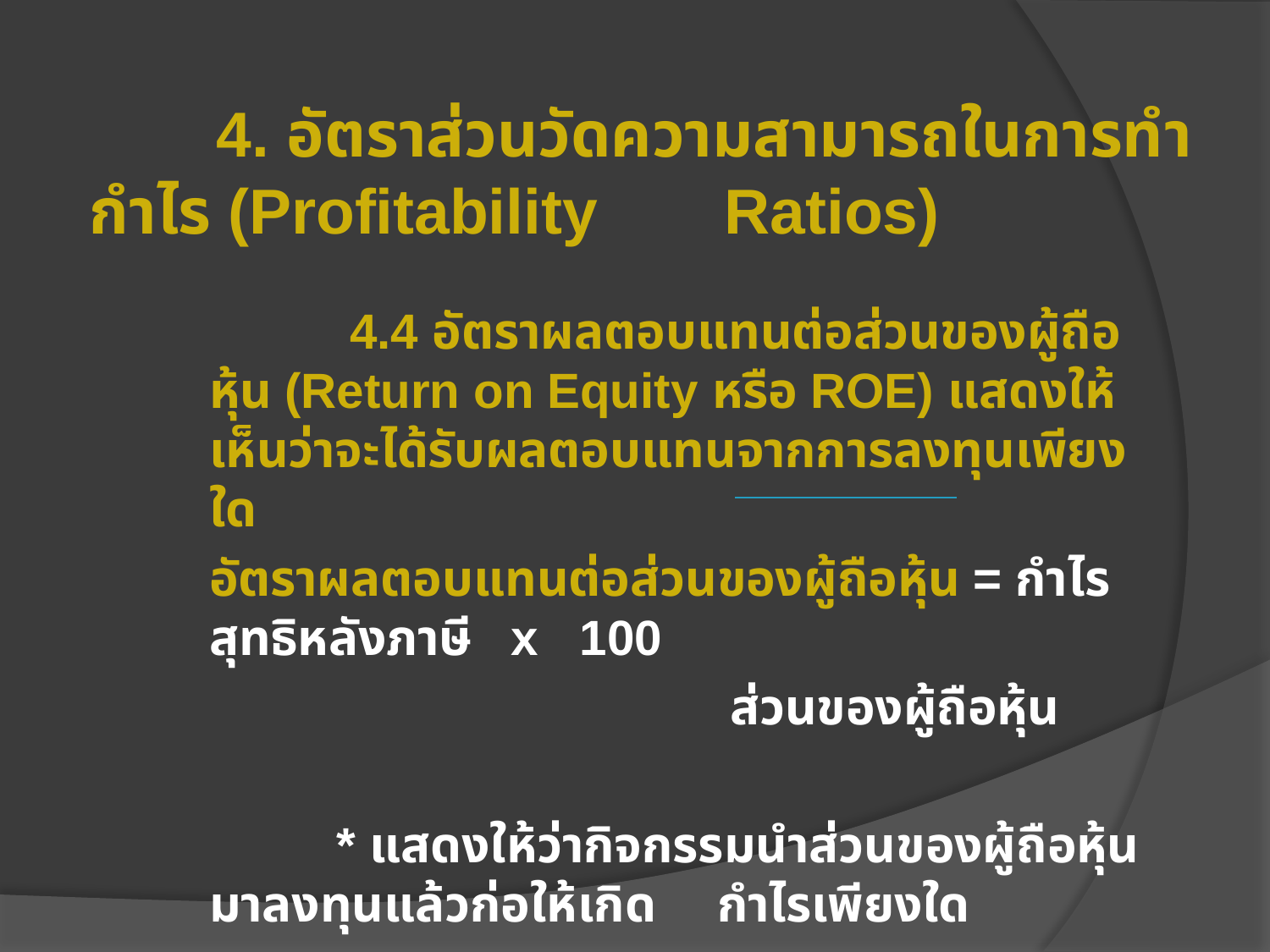

# 4. อัตราส่วนวัดความสามารถในการทำกำไร (Profitability 	Ratios)
 	 4.4 อัตราผลตอบแทนต่อส่วนของผู้ถือหุ้น (Return on Equity หรือ ROE) แสดงให้เห็นว่าจะได้รับผลตอบแทนจากการลงทุนเพียงใด
อัตราผลตอบแทนต่อส่วนของผู้ถือหุ้น = กำไรสุทธิหลังภาษี   x   100
				 ส่วนของผู้ถือหุ้น

	* แสดงให้ว่ากิจกรรมนำส่วนของผู้ถือหุ้นมาลงทุนแล้วก่อให้เกิด	กำไรเพียงใด